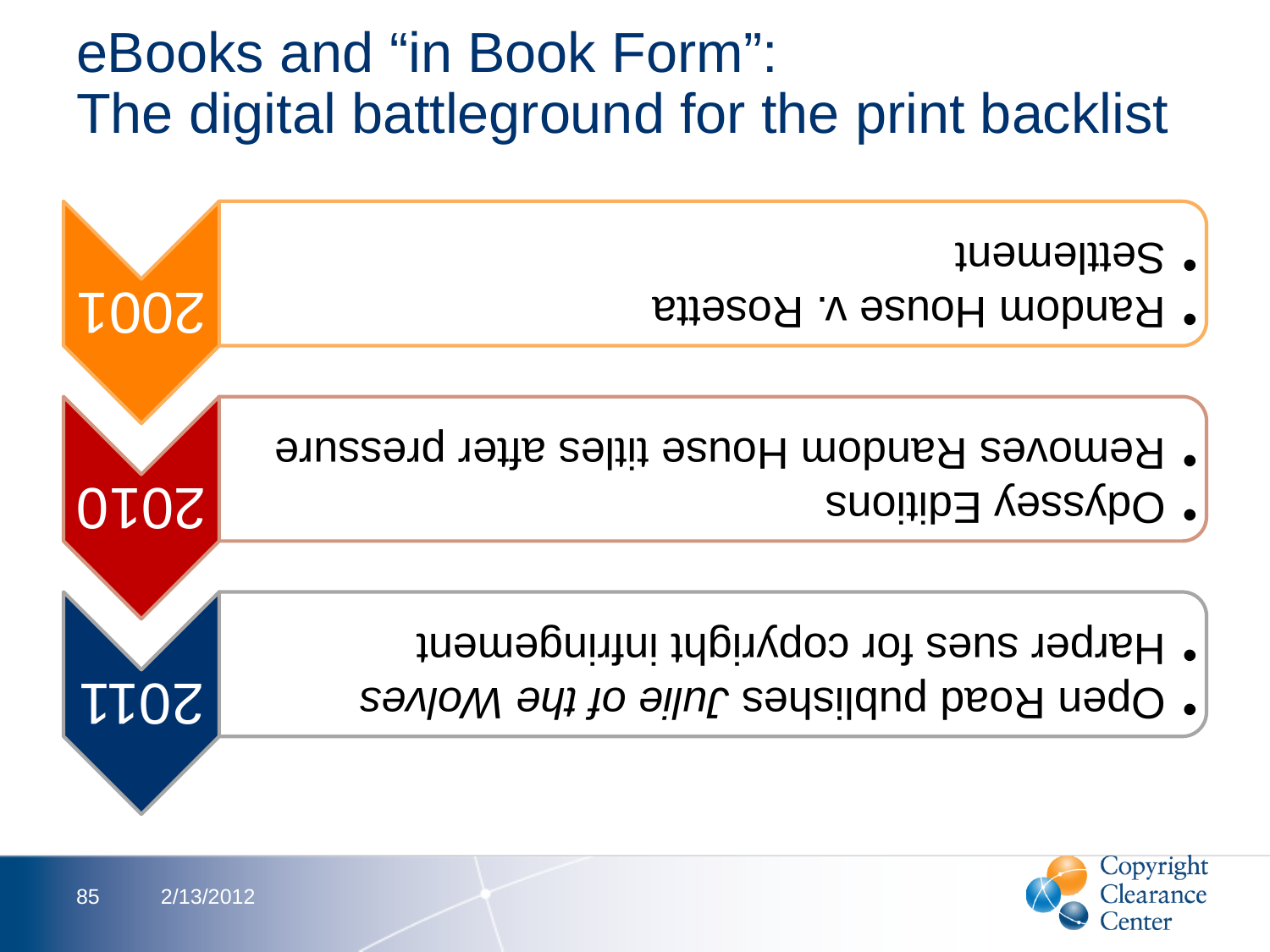

# eBooks and “in Book Form”: The digital battleground for the print backlist
2001
Random House v. Rosetta
Settlement
2010
Odyssey Editions
Removes Random House titles after pressure
2011
Open Road publishes Julie of the Wolves
Harper sues for copyright infringement
85
2/13/2012